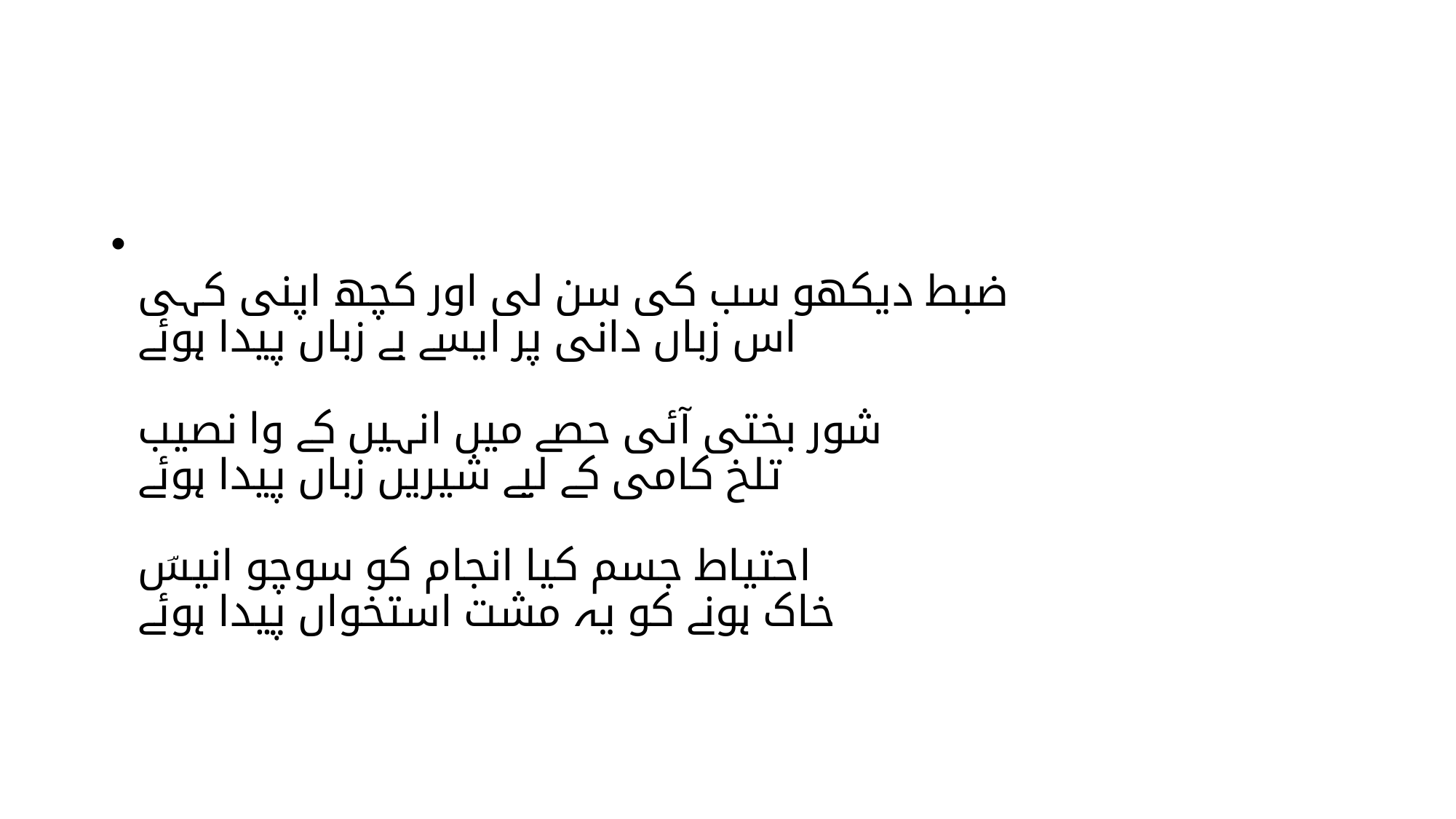

#
ضبط دیکھو سب کی سن لی اور کچھ اپنی کہی
اس زباں دانی پر ایسے بے زباں پیدا ہوئے
شور بختی آئی حصے میں انہیں کے وا نصیب
تلخ کامی کے لیے شیریں زباں پیدا ہوئے
احتیاط جسم کیا انجام کو سوچو انیسؔ
خاک ہونے کو یہ مشت استخواں پیدا ہوئے